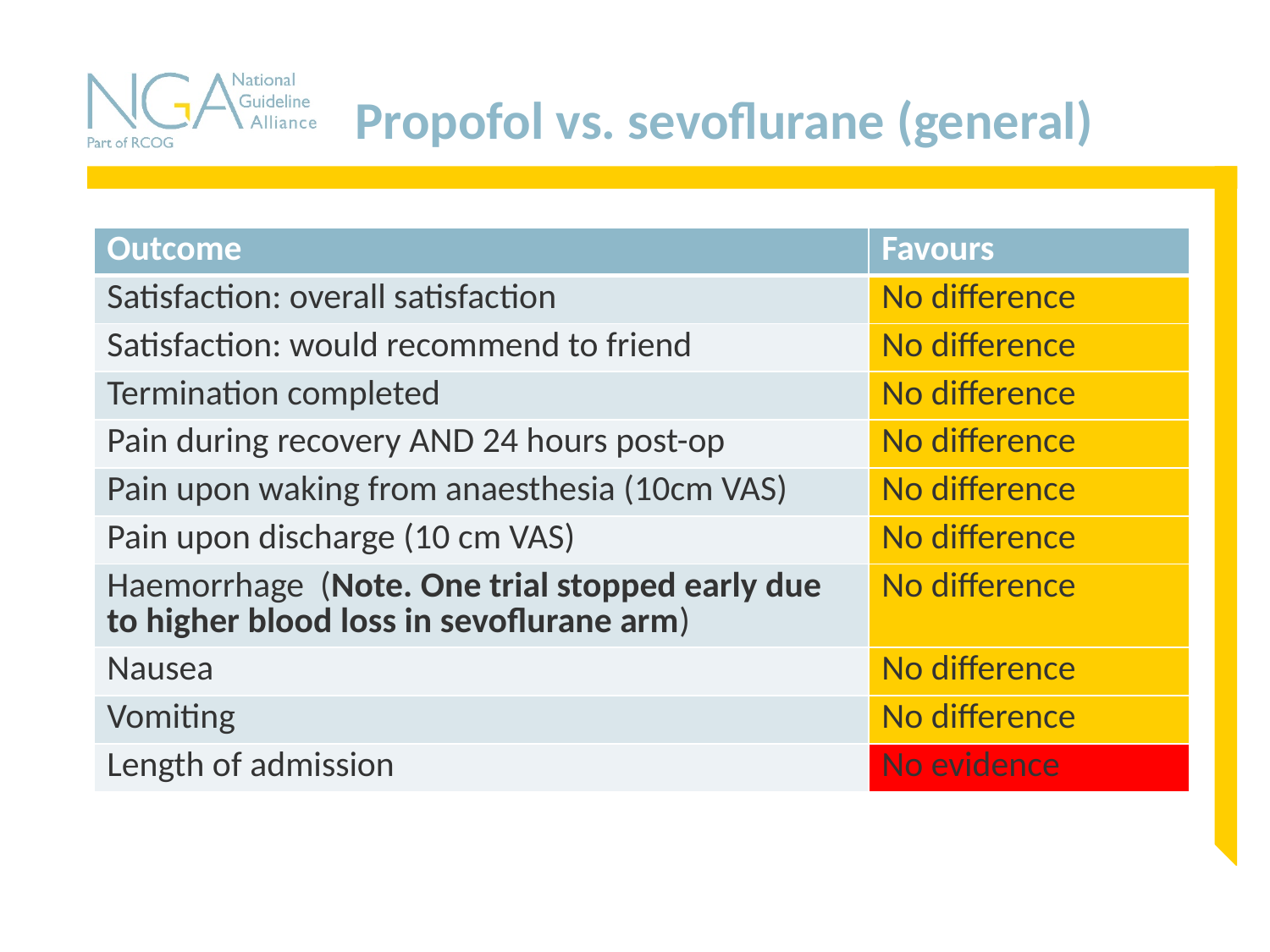

# Propofol vs. sevoflurane (general)
| Outcome | Favours |
| --- | --- |
| Satisfaction: overall satisfaction | No difference |
| Satisfaction: would recommend to friend | No difference |
| Termination completed | No difference |
| Pain during recovery AND 24 hours post-op | No difference |
| Pain upon waking from anaesthesia (10cm VAS) | No difference |
| Pain upon discharge (10 cm VAS) | No difference |
| Haemorrhage (Note. One trial stopped early due to higher blood loss in sevoflurane arm) | No difference |
| Nausea | No difference |
| Vomiting | No difference |
| Length of admission | No evidence |